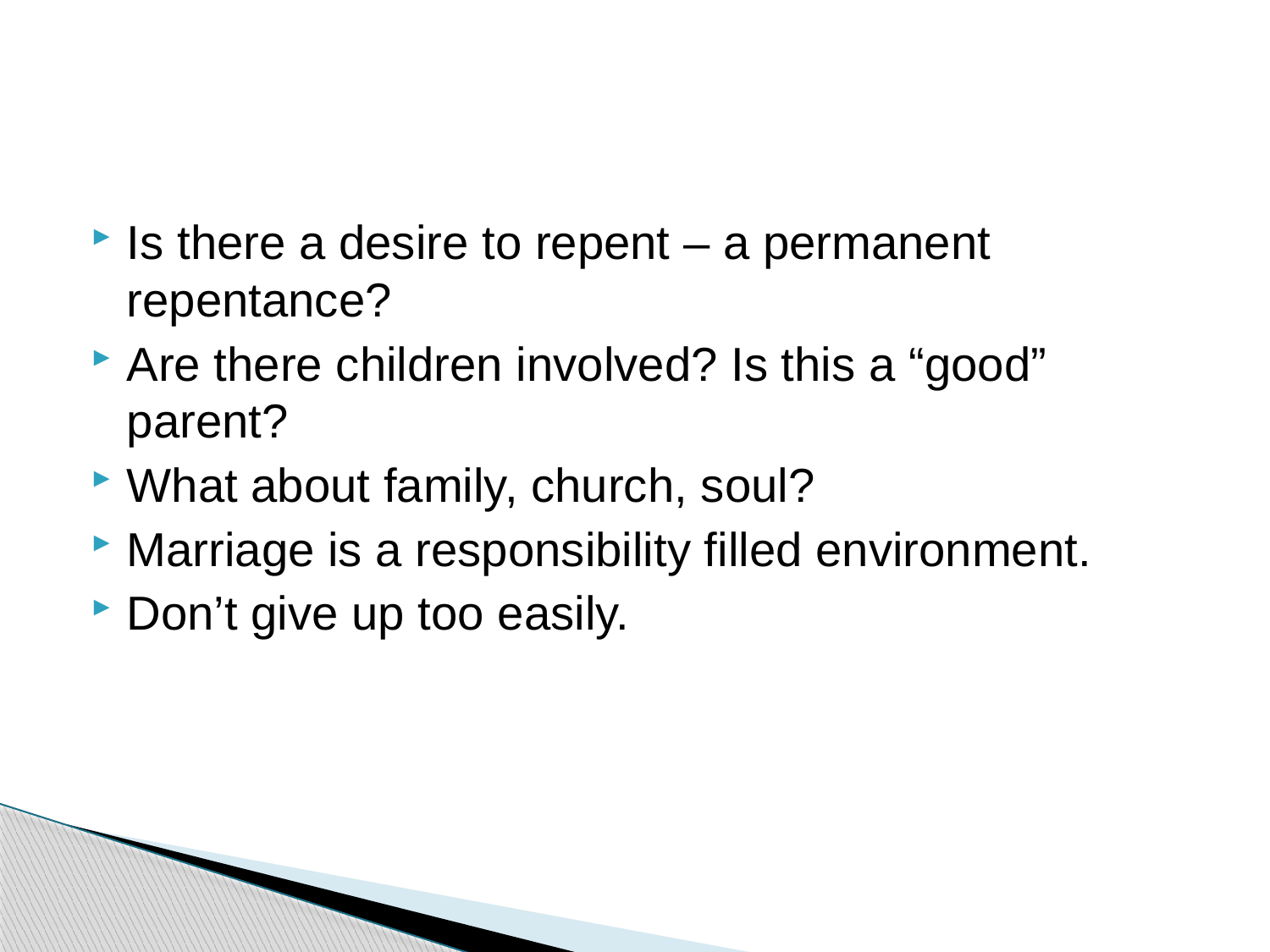

#
Is there a desire to repent – a permanent repentance?
Are there children involved? Is this a “good” parent?
What about family, church, soul?
Marriage is a responsibility filled environment.
Don’t give up too easily.